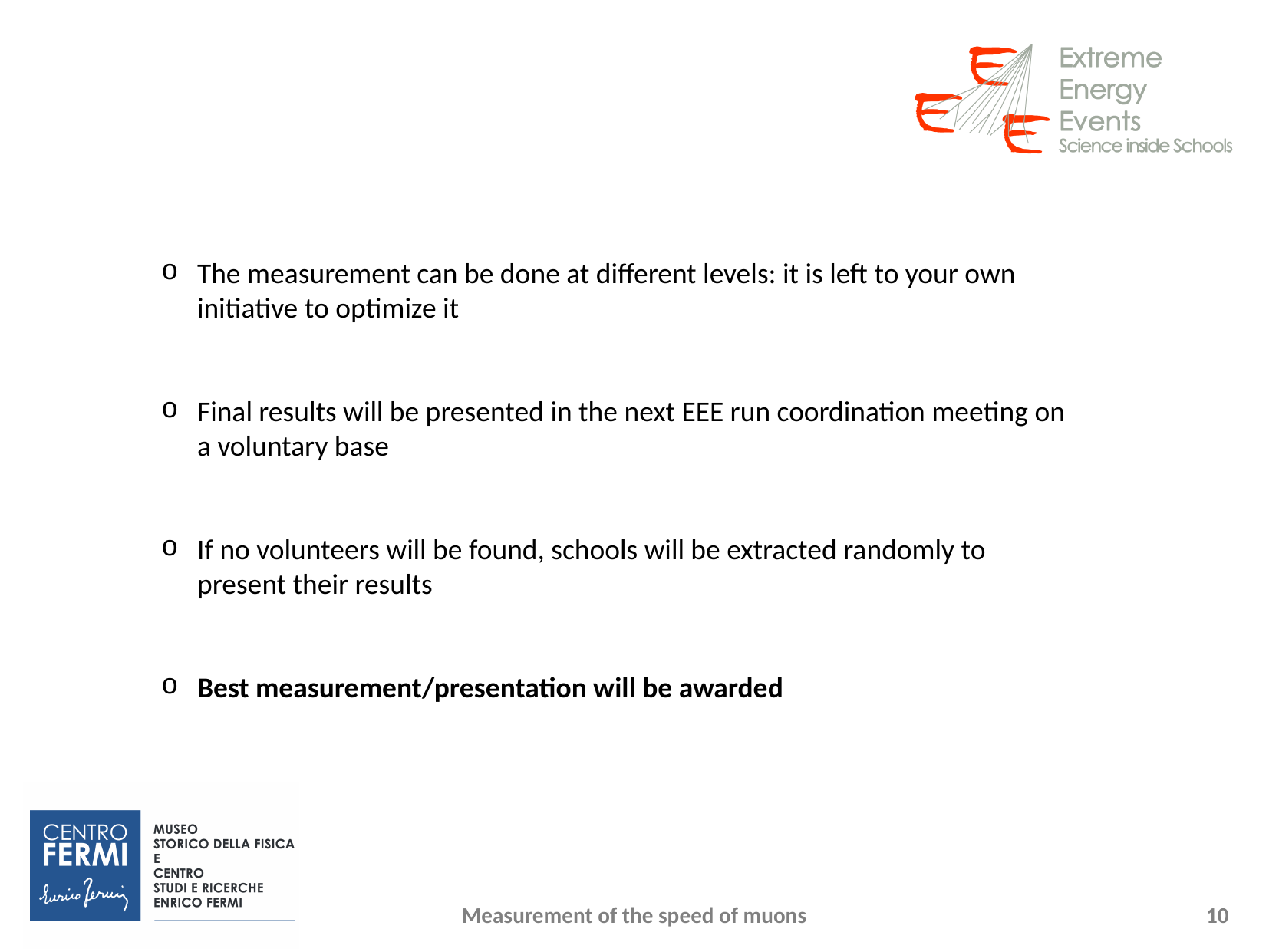

The measurement can be done at different levels: it is left to your own initiative to optimize it

Final results will be presented in the next EEE run coordination meeting on a voluntary base

If no volunteers will be found, schools will be extracted randomly to present their results

Best measurement/presentation will be awarded
Measurement of the speed of muons
10